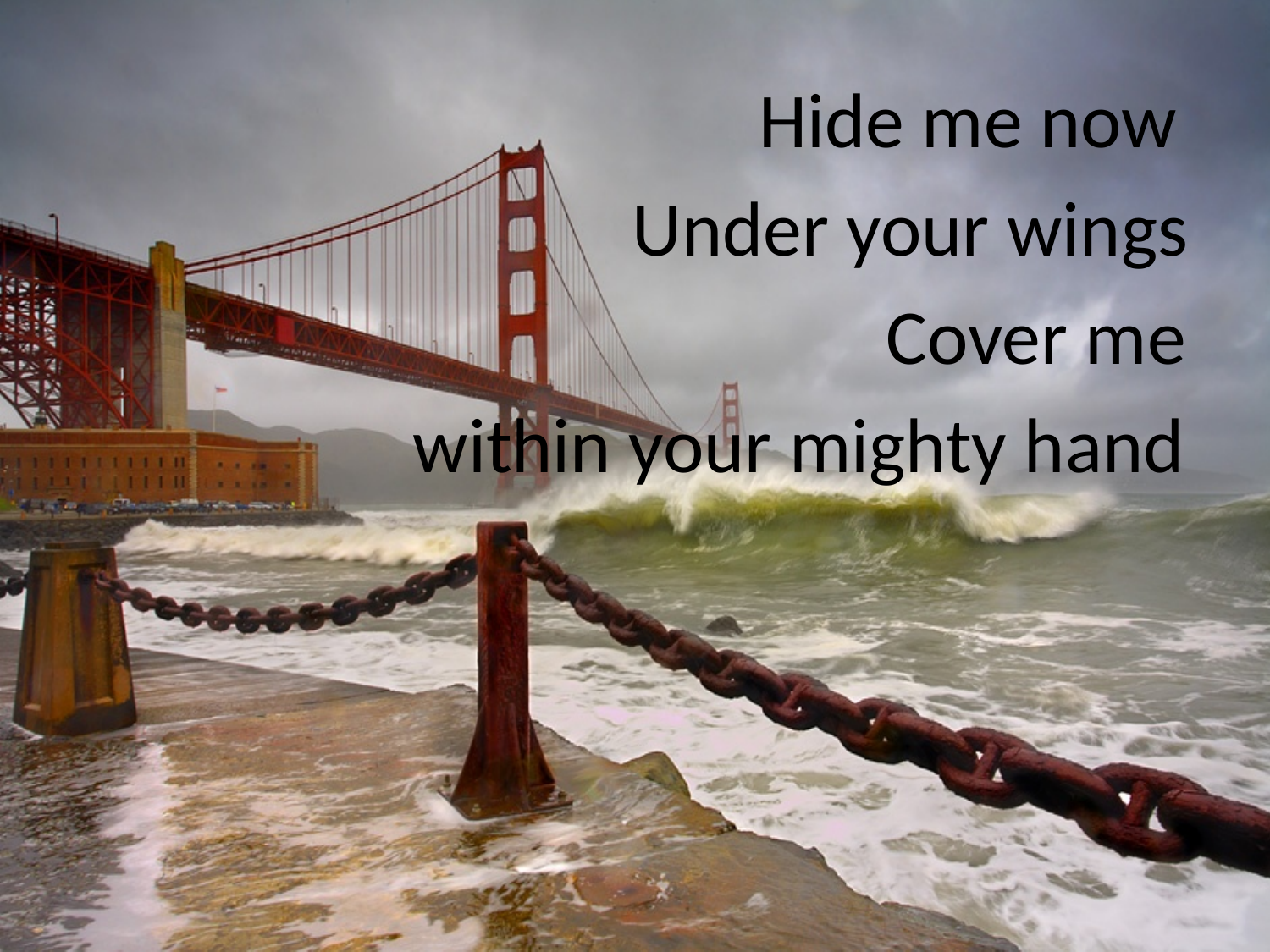

#
						Hide me now
					Under your wings
							Cover me
			  within your mighty hand